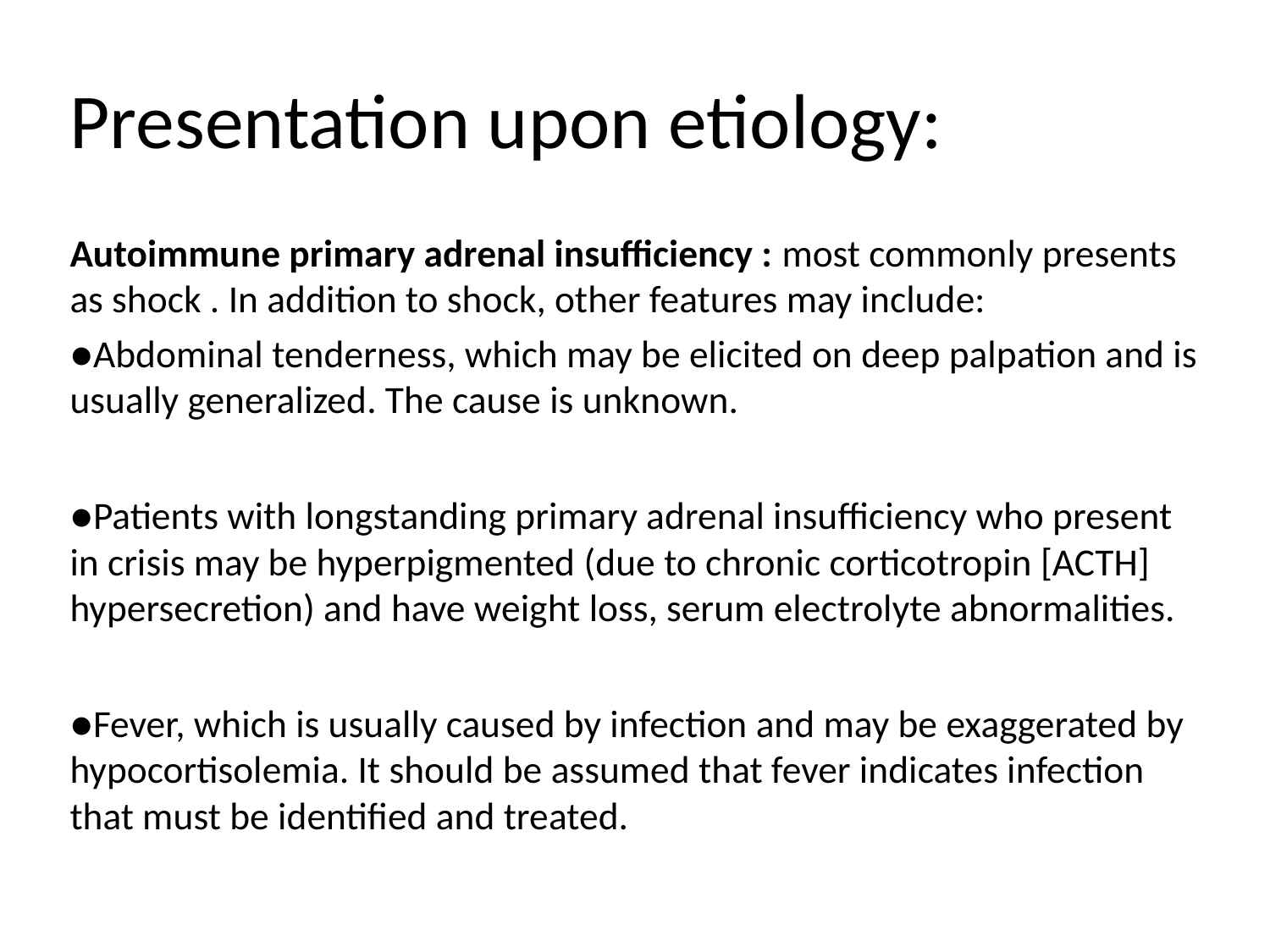

# Presentation upon etiology:
Autoimmune primary adrenal insufficiency : most commonly presents as shock . In addition to shock, other features may include:
●Abdominal tenderness, which may be elicited on deep palpation and is usually generalized. The cause is unknown.

●Patients with longstanding primary adrenal insufficiency who present in crisis may be hyperpigmented (due to chronic corticotropin [ACTH] hypersecretion) and have weight loss, serum electrolyte abnormalities.

●Fever, which is usually caused by infection and may be exaggerated by hypocortisolemia. It should be assumed that fever indicates infection that must be identified and treated.